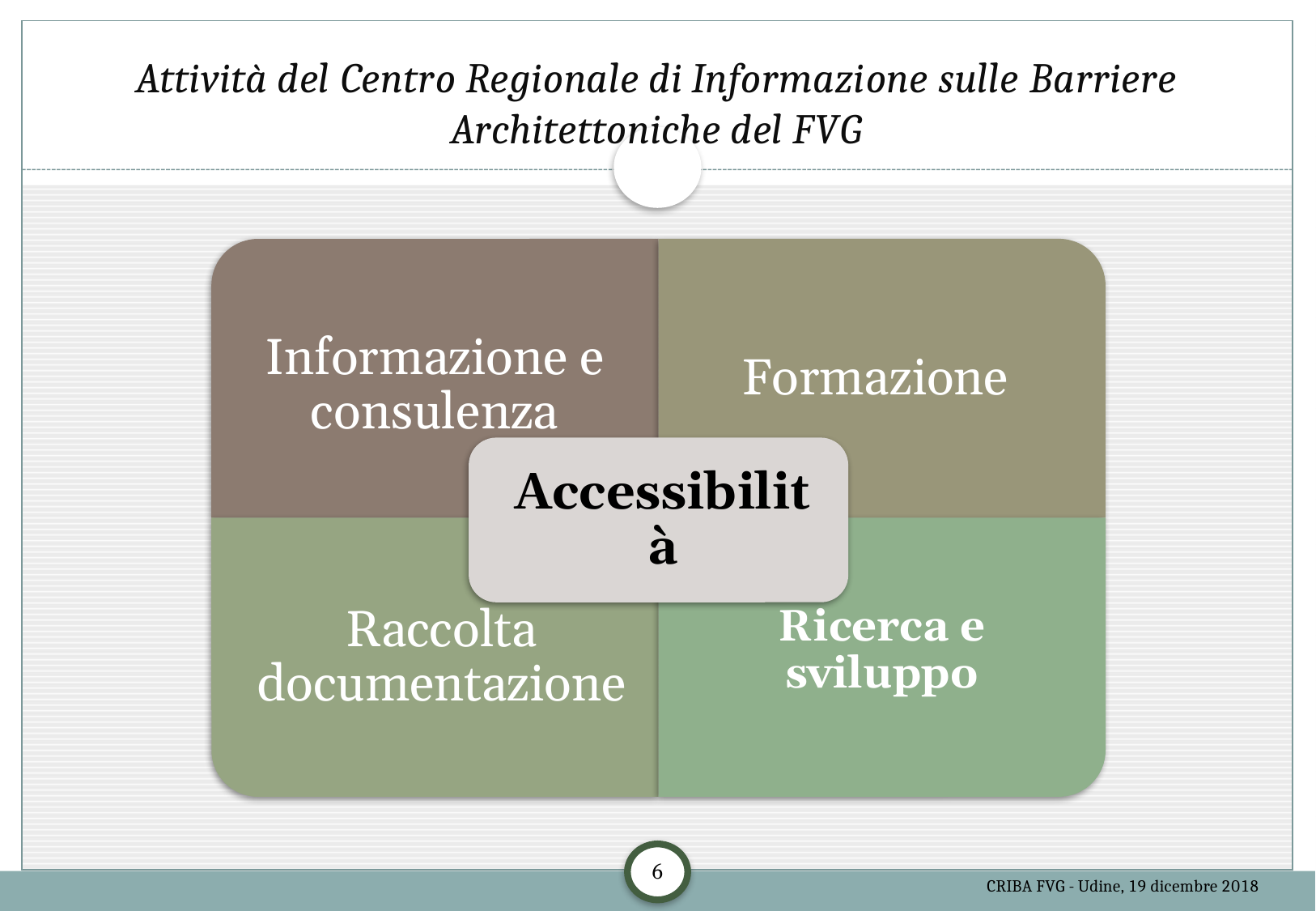

# Attività del Centro Regionale di Informazione sulle Barriere Architettoniche del FVG
Informazione e consulenza
Formazione
Raccolta documentazione
Ricerca e sviluppo
Accessibilità
6
CRIBA FVG - Udine, 19 dicembre 2018